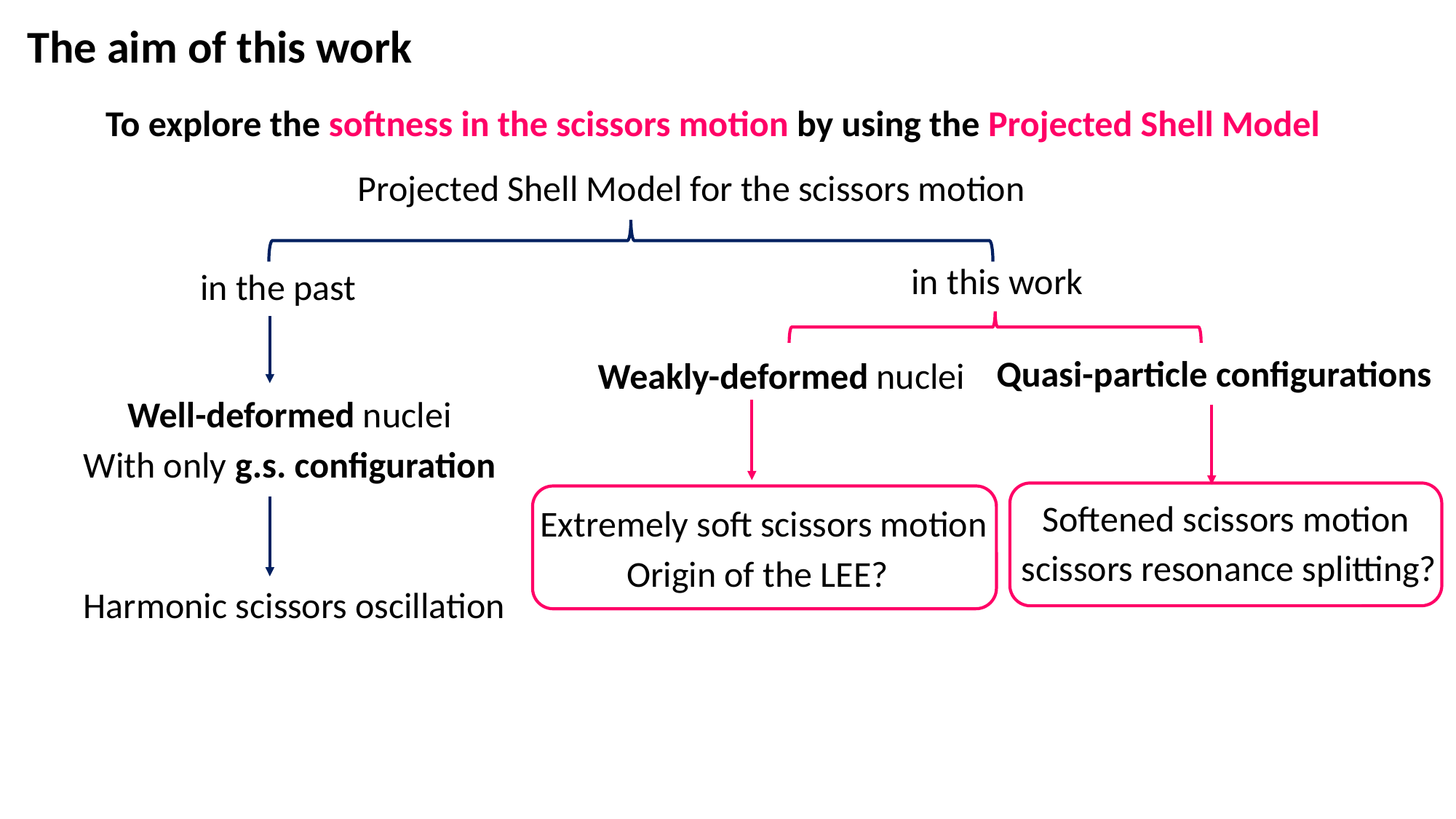

The aim of this work
To explore the softness in the scissors motion by using the Projected Shell Model

Projected Shell Model for the scissors motion
in this work
in the past
Quasi-particle configurations
Weakly-deformed nuclei
Well-deformed nuclei
With only g.s. configuration

Softened scissors motion
Extremely soft scissors motion
scissors resonance splitting?
Origin of the LEE?
Harmonic scissors oscillation